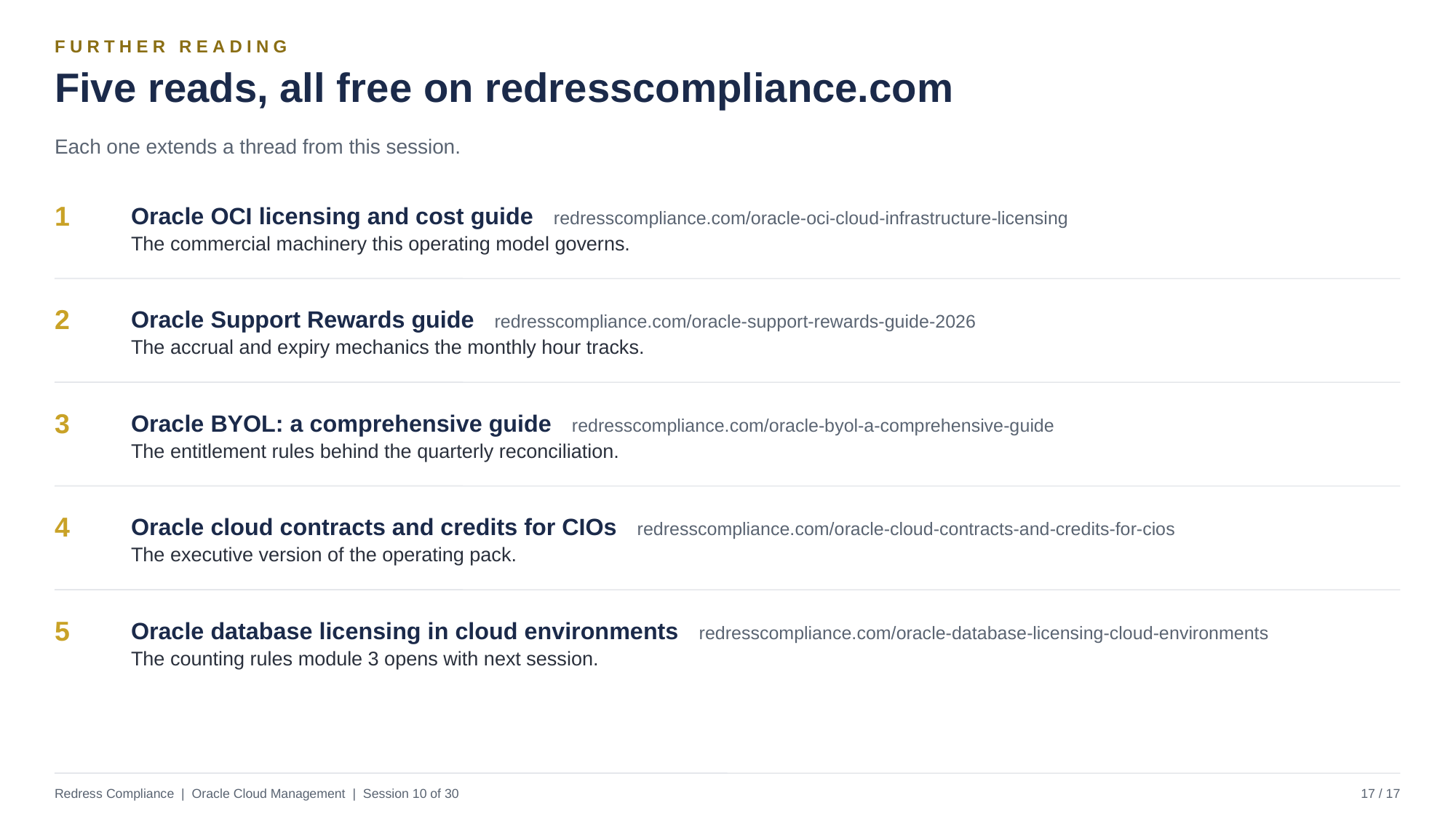

FURTHER READING
Five reads, all free on redresscompliance.com
Each one extends a thread from this session.
Oracle OCI licensing and cost guide    redresscompliance.com/oracle-oci-cloud-infrastructure-licensing
The commercial machinery this operating model governs.
1

Oracle Support Rewards guide    redresscompliance.com/oracle-support-rewards-guide-2026
The accrual and expiry mechanics the monthly hour tracks.
2

Oracle BYOL: a comprehensive guide    redresscompliance.com/oracle-byol-a-comprehensive-guide
The entitlement rules behind the quarterly reconciliation.
3

Oracle cloud contracts and credits for CIOs    redresscompliance.com/oracle-cloud-contracts-and-credits-for-cios
The executive version of the operating pack.
4

Oracle database licensing in cloud environments    redresscompliance.com/oracle-database-licensing-cloud-environments
The counting rules module 3 opens with next session.
5

Redress Compliance  |  Oracle Cloud Management  |  Session 10 of 30
17 / 17